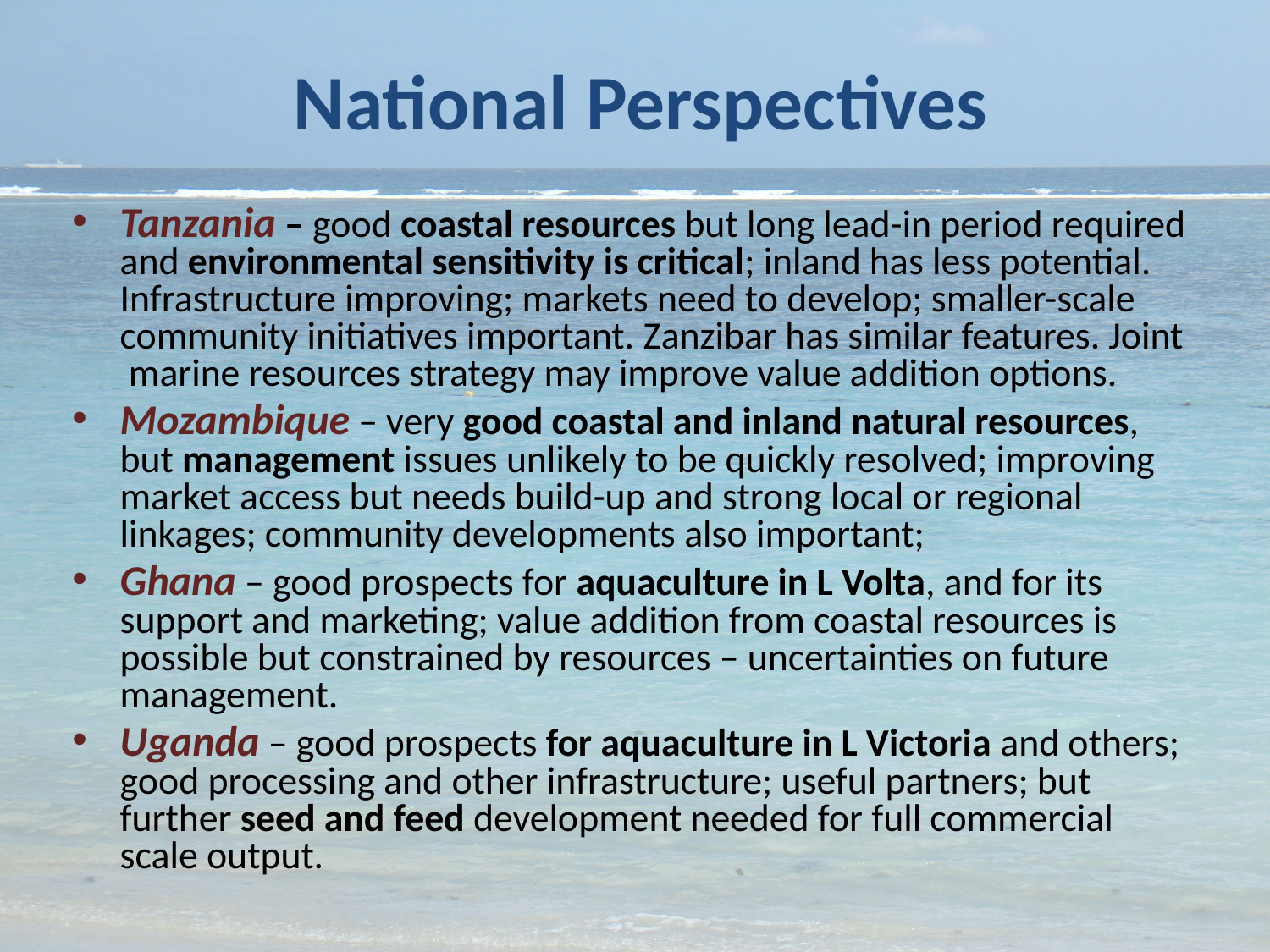

# National Perspectives
Tanzania – good coastal resources but long lead-in period required and environmental sensitivity is critical; inland has less potential. Infrastructure improving; markets need to develop; smaller-scale community initiatives important. Zanzibar has similar features. Joint  marine resources strategy may improve value addition options.
Mozambique – very good coastal and inland natural resources, but management issues unlikely to be quickly resolved; improving market access but needs build-up and strong local or regional linkages; community developments also important;
Ghana – good prospects for aquaculture in L Volta, and for its support and marketing; value addition from coastal resources is possible but constrained by resources – uncertainties on future management.
Uganda – good prospects for aquaculture in L Victoria and others; good processing and other infrastructure; useful partners; but further seed and feed development needed for full commercial scale output.